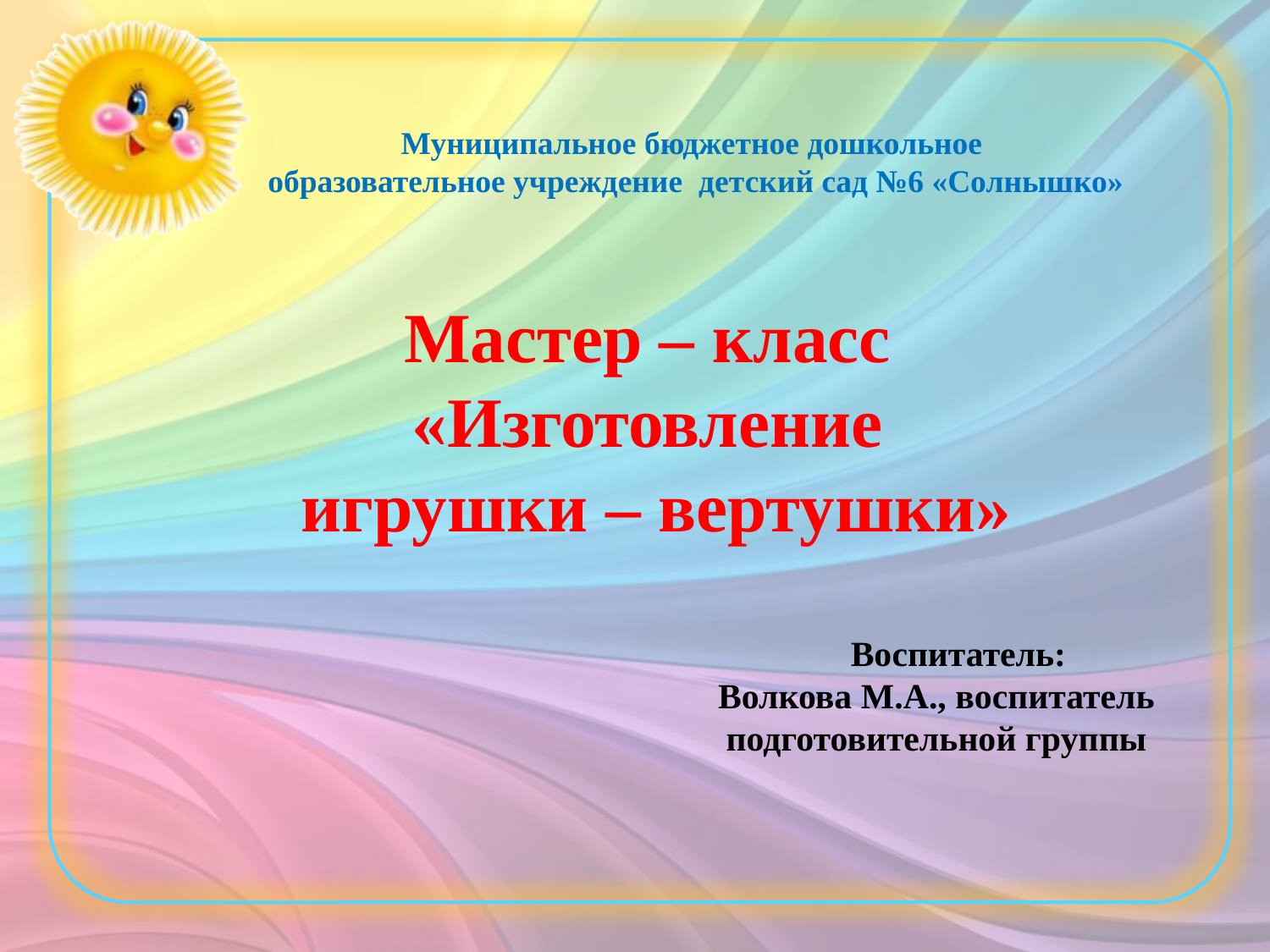

Муниципальное бюджетное дошкольное
образовательное учреждение  детский сад №6 «Солнышко»

Мастер – класс
«Изготовление
игрушки – вертушки»

                                                                    Воспитатель:
                                                                Волкова М.А., воспитатель
                                                               подготовительной группы